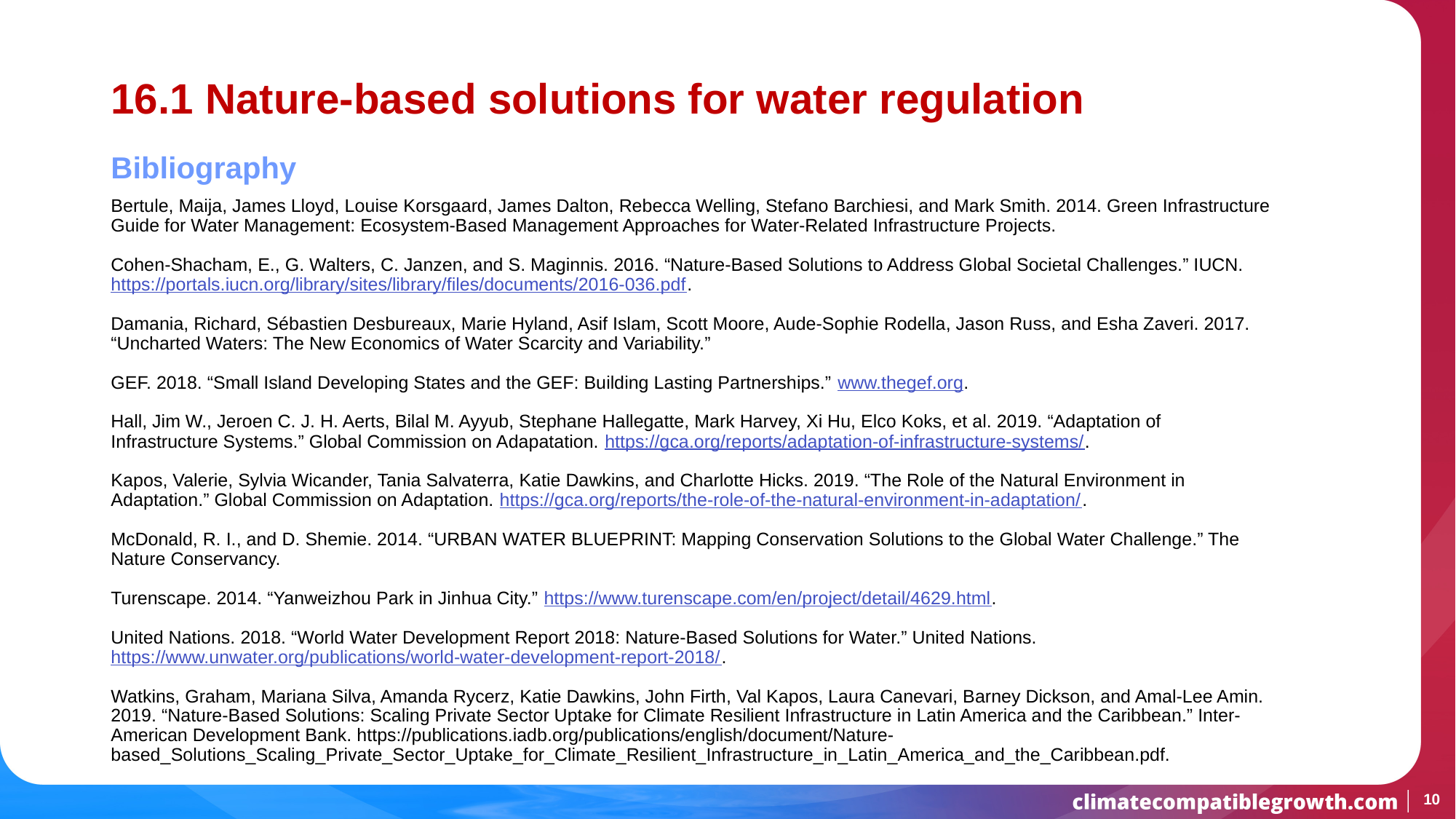

# 16.1 Nature-based solutions for water regulation
Bibliography

Bertule, Maija, James Lloyd, Louise Korsgaard, James Dalton, Rebecca Welling, Stefano Barchiesi, and Mark Smith. 2014. Green Infrastructure Guide for Water Management: Ecosystem-Based Management Approaches for Water-Related Infrastructure Projects.

Cohen-Shacham, E., G. Walters, C. Janzen, and S. Maginnis. 2016. “Nature-Based Solutions to Address Global Societal Challenges.” IUCN. https://portals.iucn.org/library/sites/library/files/documents/2016-036.pdf.

Damania, Richard, Sébastien Desbureaux, Marie Hyland, Asif Islam, Scott Moore, Aude-Sophie Rodella, Jason Russ, and Esha Zaveri. 2017. “Uncharted Waters: The New Economics of Water Scarcity and Variability.”

GEF. 2018. “Small Island Developing States and the GEF: Building Lasting Partnerships.” www.thegef.org.

Hall, Jim W., Jeroen C. J. H. Aerts, Bilal M. Ayyub, Stephane Hallegatte, Mark Harvey, Xi Hu, Elco Koks, et al. 2019. “Adaptation of Infrastructure Systems.” Global Commission on Adapatation. https://gca.org/reports/adaptation-of-infrastructure-systems/.

Kapos, Valerie, Sylvia Wicander, Tania Salvaterra, Katie Dawkins, and Charlotte Hicks. 2019. “The Role of the Natural Environment in Adaptation.” Global Commission on Adaptation. https://gca.org/reports/the-role-of-the-natural-environment-in-adaptation/.

McDonald, R. I., and D. Shemie. 2014. “URBAN WATER BLUEPRINT: Mapping Conservation Solutions to the Global Water Challenge.” The Nature Conservancy.

Turenscape. 2014. “Yanweizhou Park in Jinhua City.” https://www.turenscape.com/en/project/detail/4629.html.

United Nations. 2018. “World Water Development Report 2018: Nature-Based Solutions for Water.” United Nations. https://www.unwater.org/publications/world-water-development-report-2018/.

Watkins, Graham, Mariana Silva, Amanda Rycerz, Katie Dawkins, John Firth, Val Kapos, Laura Canevari, Barney Dickson, and Amal-Lee Amin. 2019. “Nature-Based Solutions: Scaling Private Sector Uptake for Climate Resilient Infrastructure in Latin America and the Caribbean.” Inter-American Development Bank. https://publications.iadb.org/publications/english/document/Nature-based_Solutions_Scaling_Private_Sector_Uptake_for_Climate_Resilient_Infrastructure_in_Latin_America_and_the_Caribbean.pdf.
10